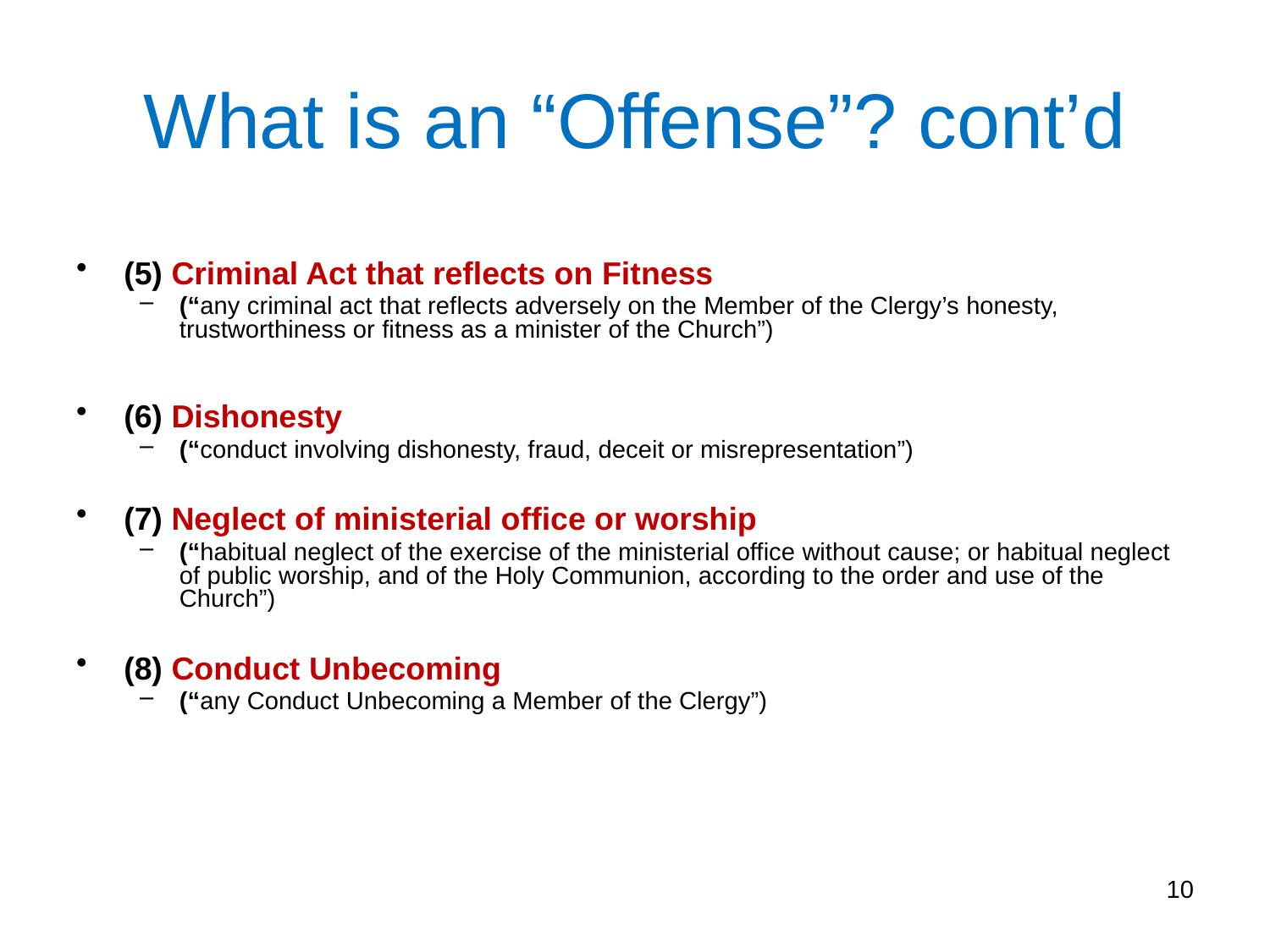

What is an “Offense”? cont’d
(5) Criminal Act that reflects on Fitness
(“any criminal act that reflects adversely on the Member of the Clergy’s honesty, trustworthiness or fitness as a minister of the Church”)

(6) Dishonesty
(“conduct involving dishonesty, fraud, deceit or misrepresentation”)

(7) Neglect of ministerial office or worship
(“habitual neglect of the exercise of the ministerial office without cause; or habitual neglect of public worship, and of the Holy Communion, according to the order and use of the Church”)

(8) Conduct Unbecoming
(“any Conduct Unbecoming a Member of the Clergy”)
10